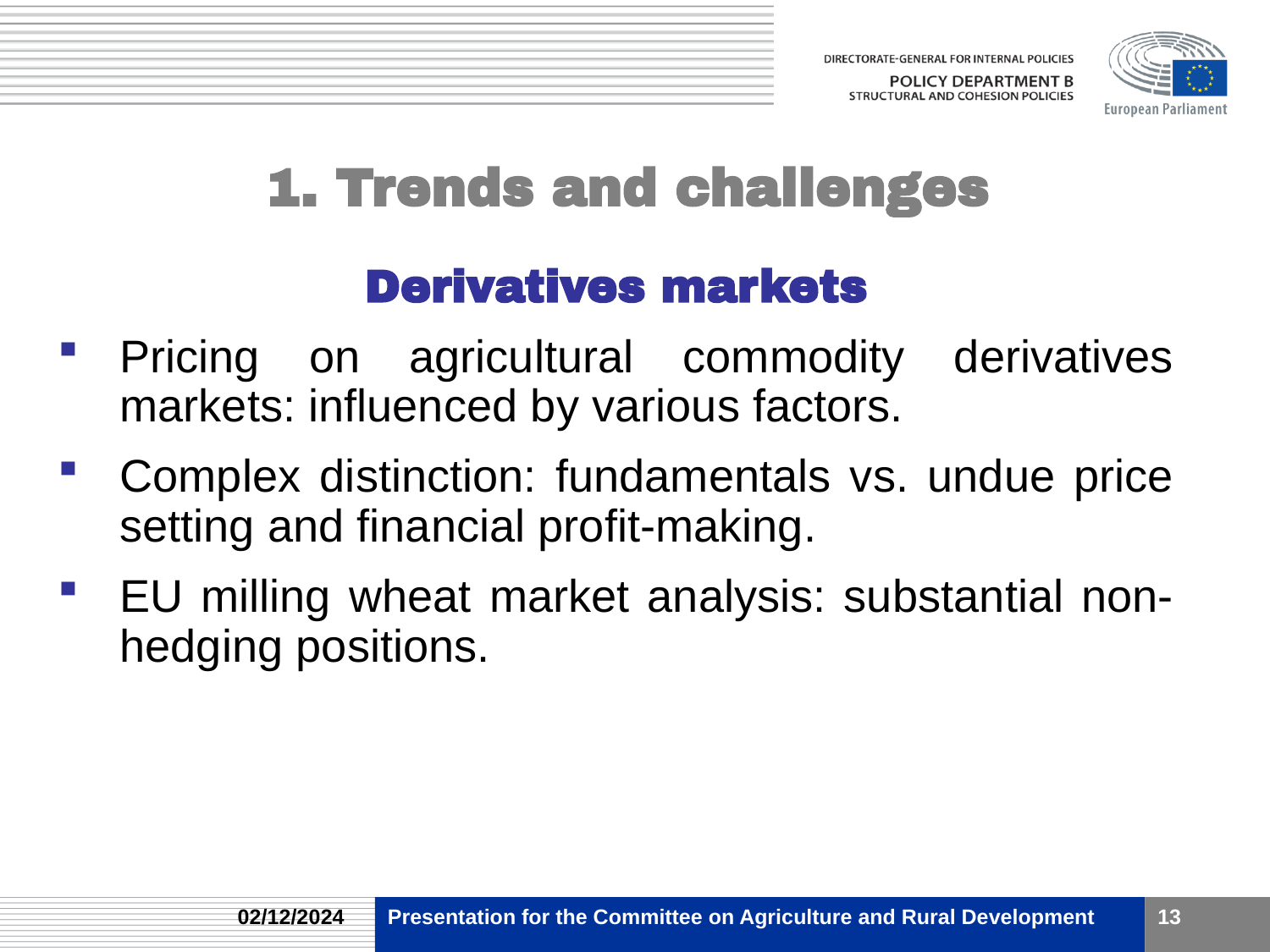

1. Trends and challenges
Derivatives markets
Pricing on agricultural commodity derivatives markets: influenced by various factors.
Complex distinction: fundamentals vs. undue price setting and financial profit-making.
EU milling wheat market analysis: substantial non-hedging positions.

02/12/2024
Presentation for the Committee on Agriculture and Rural Development
13